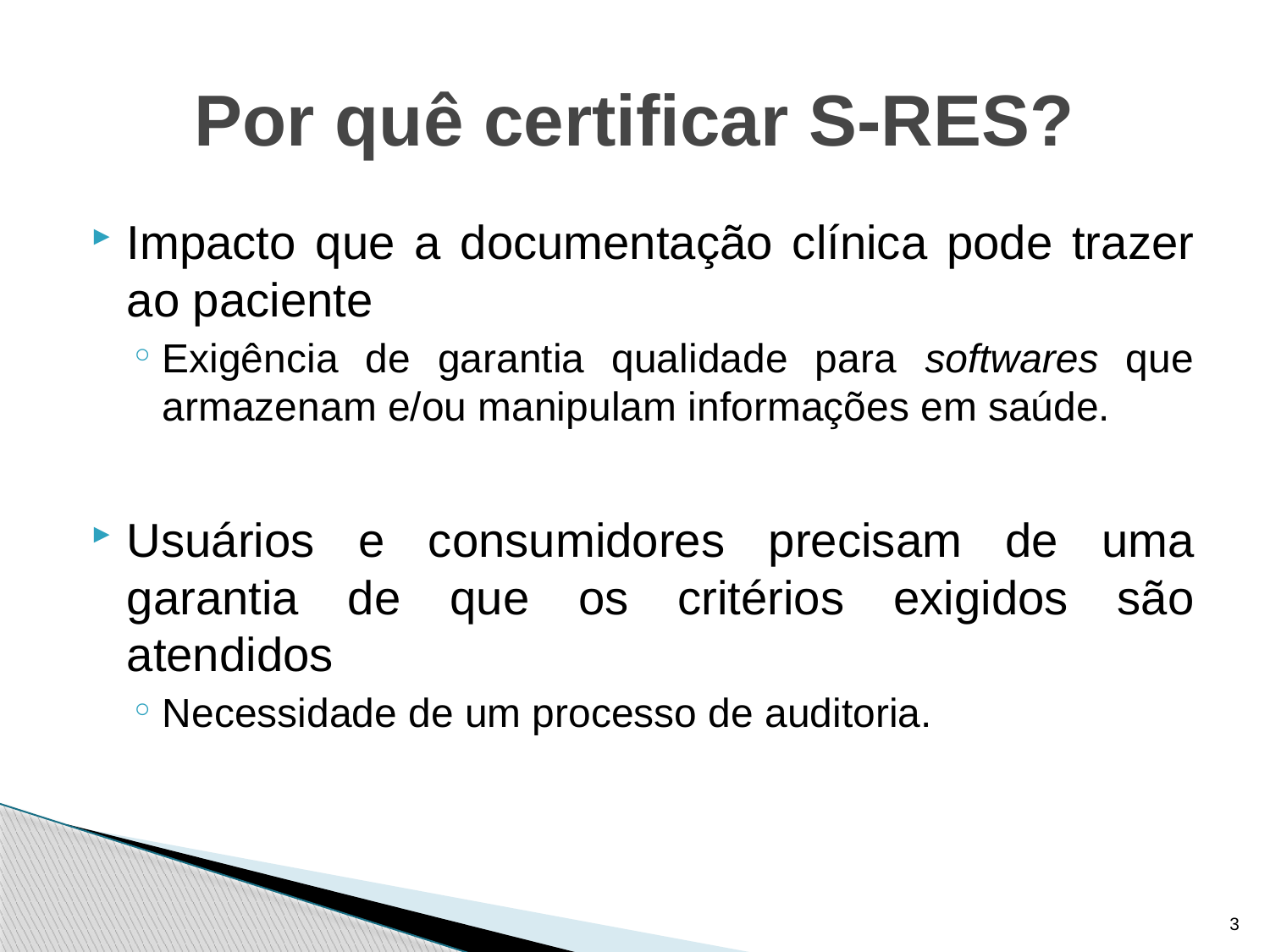

# Por quê certificar S-RES?
Impacto que a documentação clínica pode trazer ao paciente
Exigência de garantia qualidade para softwares que armazenam e/ou manipulam informações em saúde.

Usuários e consumidores precisam de uma garantia de que os critérios exigidos são atendidos
Necessidade de um processo de auditoria.
3